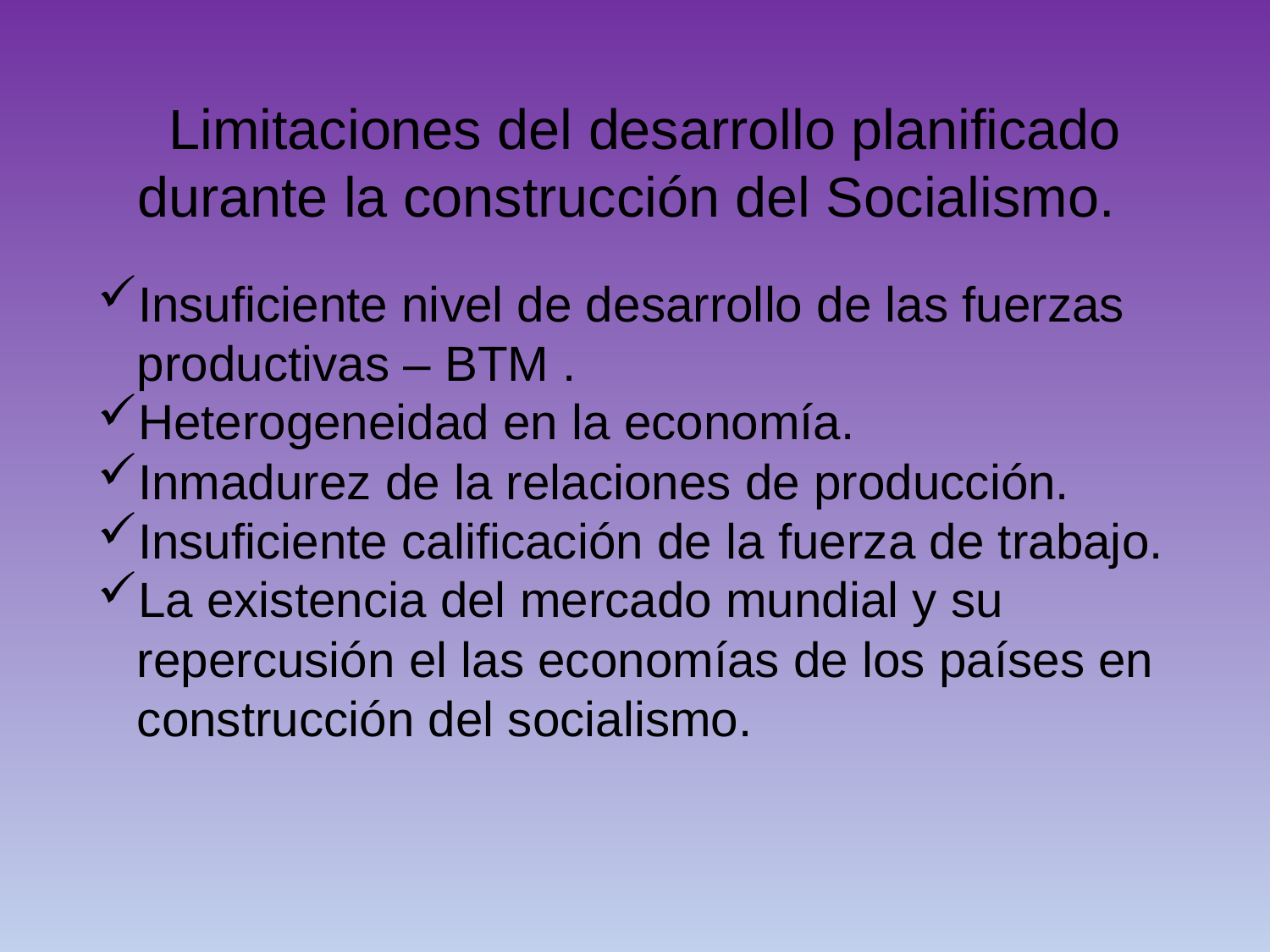

Limitaciones del desarrollo planificado durante la construcción del Socialismo.
Insuficiente nivel de desarrollo de las fuerzas productivas – BTM .
Heterogeneidad en la economía.
Inmadurez de la relaciones de producción.
Insuficiente calificación de la fuerza de trabajo.
La existencia del mercado mundial y su repercusión el las economías de los países en construcción del socialismo.